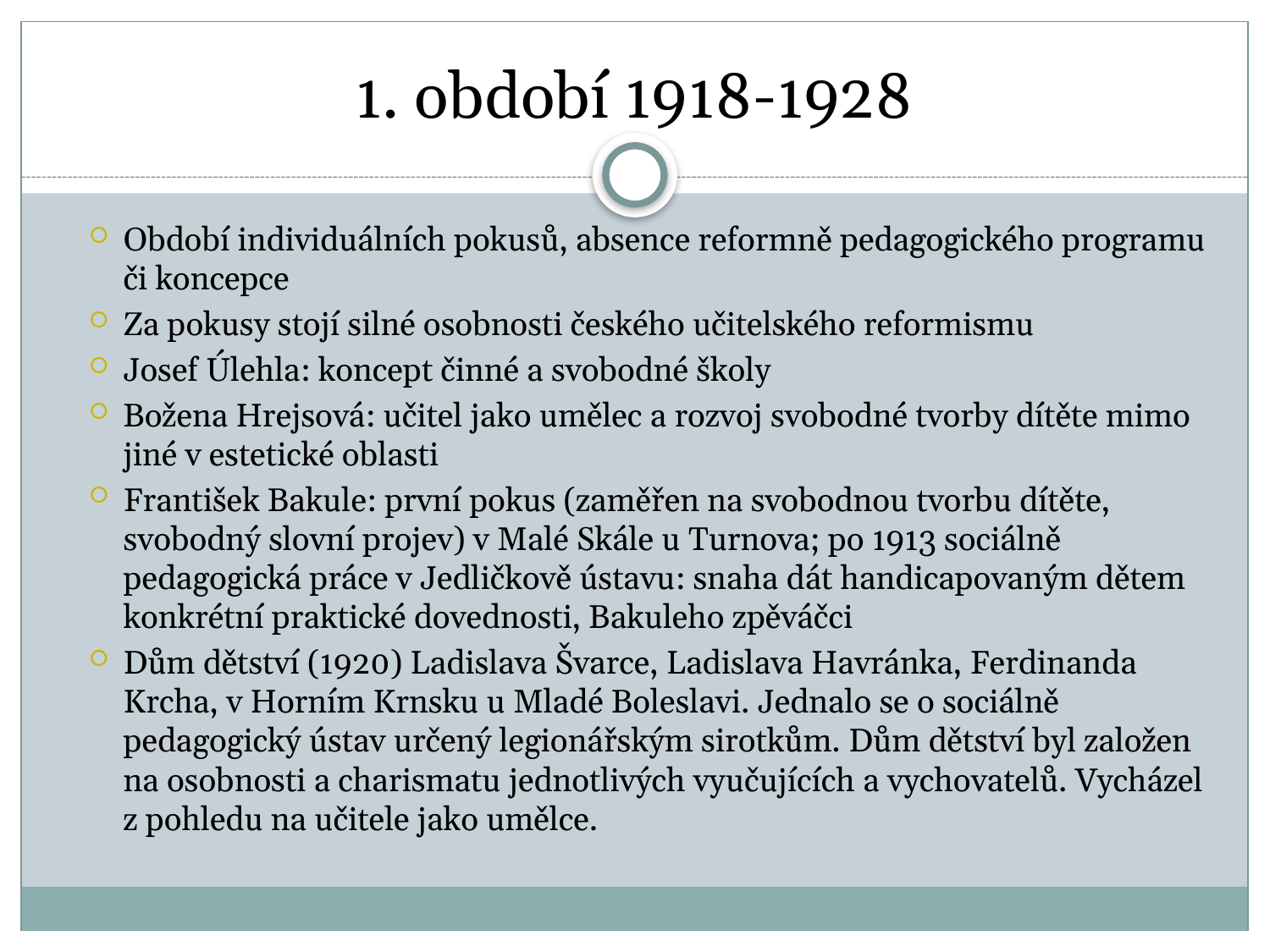

# 1. období 1918-1928
Období individuálních pokusů, absence reformně pedagogického programu či koncepce
Za pokusy stojí silné osobnosti českého učitelského reformismu
Josef Úlehla: koncept činné a svobodné školy
Božena Hrejsová: učitel jako umělec a rozvoj svobodné tvorby dítěte mimo jiné v estetické oblasti
František Bakule: první pokus (zaměřen na svobodnou tvorbu dítěte, svobodný slovní projev) v Malé Skále u Turnova; po 1913 sociálně pedagogická práce v Jedličkově ústavu: snaha dát handicapovaným dětem konkrétní praktické dovednosti, Bakuleho zpěváčci
Dům dětství (1920) Ladislava Švarce, Ladislava Havránka, Ferdinanda Krcha, v Horním Krnsku u Mladé Boleslavi. Jednalo se o sociálně pedagogický ústav určený legionářským sirotkům. Dům dětství byl založen na osobnosti a charismatu jednotlivých vyučujících a vychovatelů. Vycházel z pohledu na učitele jako umělce.